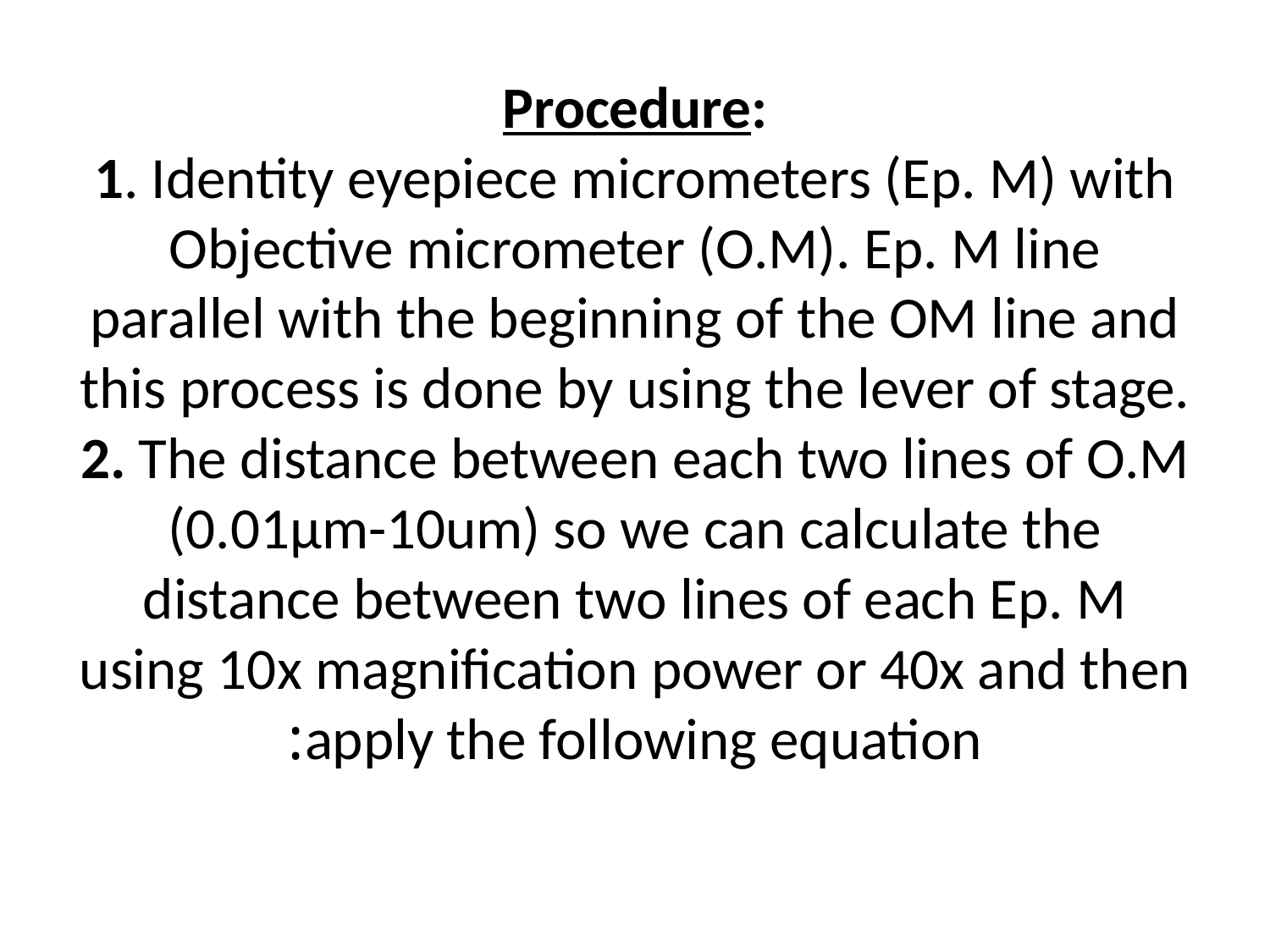

# Procedure: 1. Identity eyepiece micrometers (Ep. M) with Objective micrometer (O.M). Ep. M line parallel with the beginning of the OM line and this process is done by using the lever of stage. 2. The distance between each two lines of O.M (0.01µm-10um) so we can calculate the distance between two lines of each Ep. M using 10x magnification power or 40x and then apply the following equation: